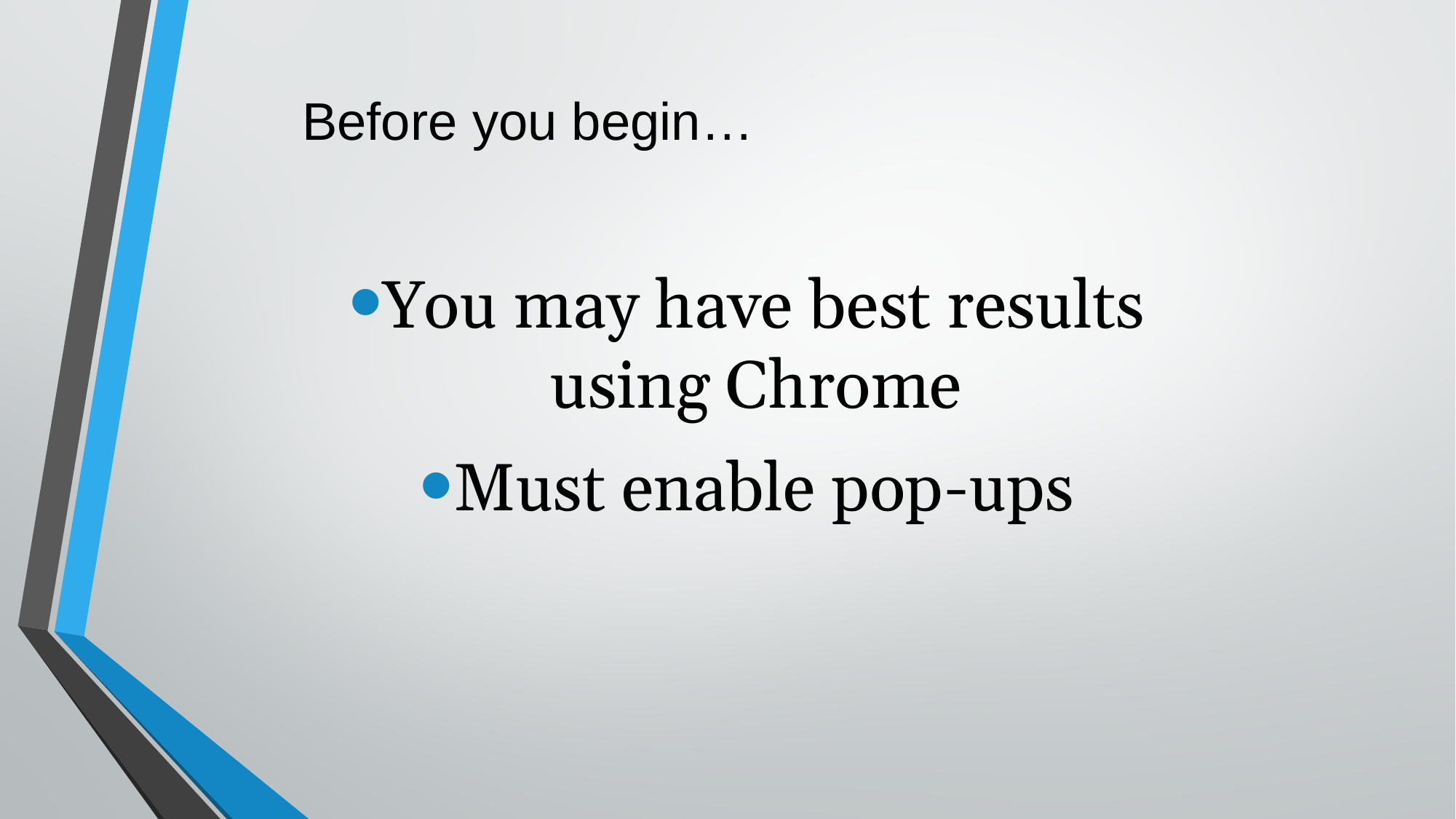

# Before you begin…
You may have best results using Chrome
Must enable pop-ups